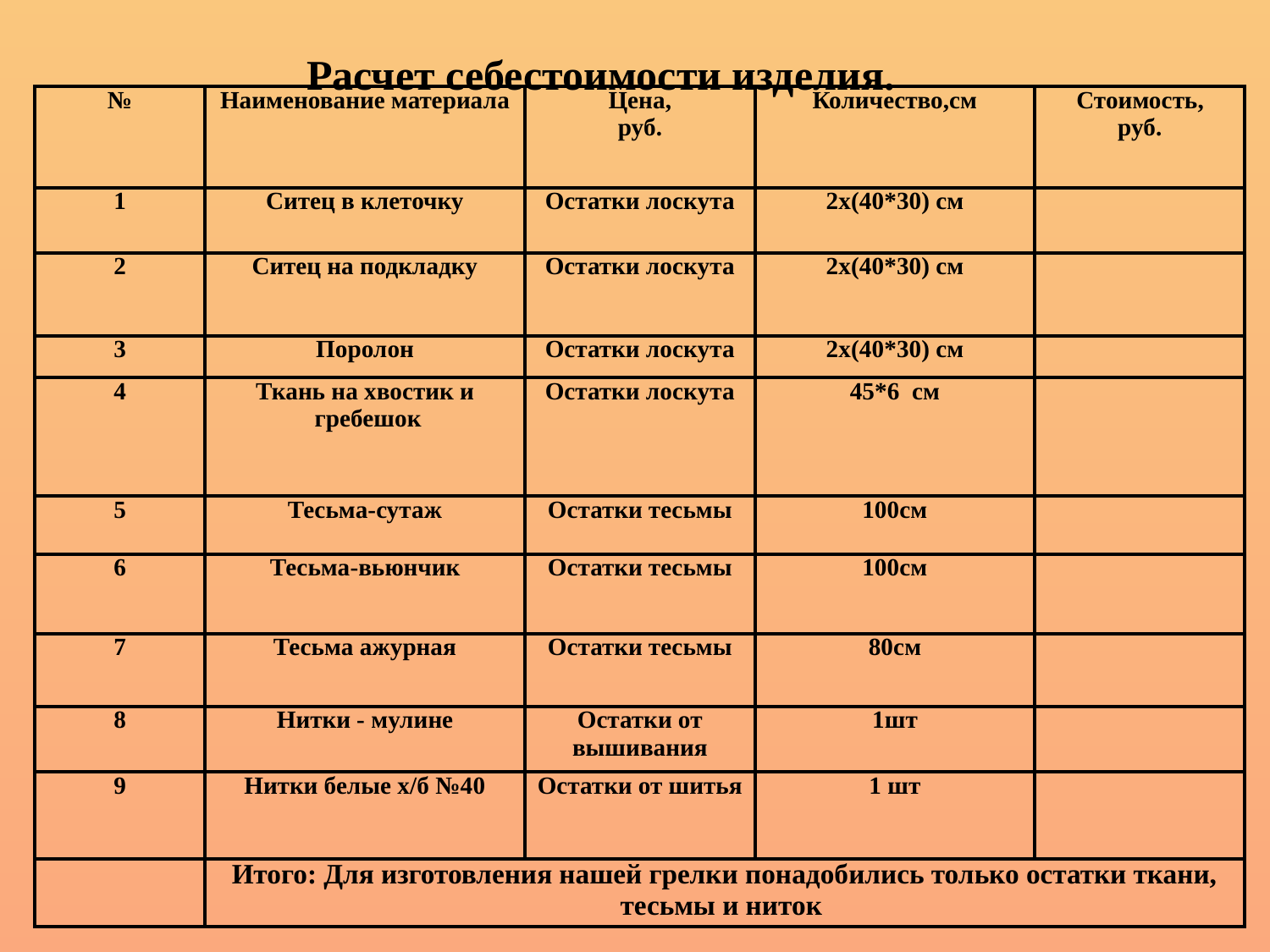

Расчет себестоимости изделия.
| № | Наименование материала | Цена, руб. | Количество,см | Стоимость, руб. |
| --- | --- | --- | --- | --- |
| 1 | Ситец в клеточку | Остатки лоскута | 2х(40\*30) см |  |
| 2 | Ситец на подкладку | Остатки лоскута | 2х(40\*30) см |  |
| 3 | Поролон | Остатки лоскута | 2х(40\*30) см |  |
| 4 | Ткань на хвостик и гребешок | Остатки лоскута | 45\*6 см |  |
| 5 | Тесьма-сутаж | Остатки тесьмы | 100см |  |
| 6 | Тесьма-вьюнчик | Остатки тесьмы | 100см |  |
| 7 | Тесьма ажурная | Остатки тесьмы | 80cм |  |
| 8 | Нитки - мулине | Остатки от вышивания | 1шт |  |
| 9 | Нитки белые х/б №40 | Остатки от шитья | 1 шт |  |
|  | Итого: Для изготовления нашей грелки понадобились только остатки ткани, тесьмы и ниток |  |  |  |